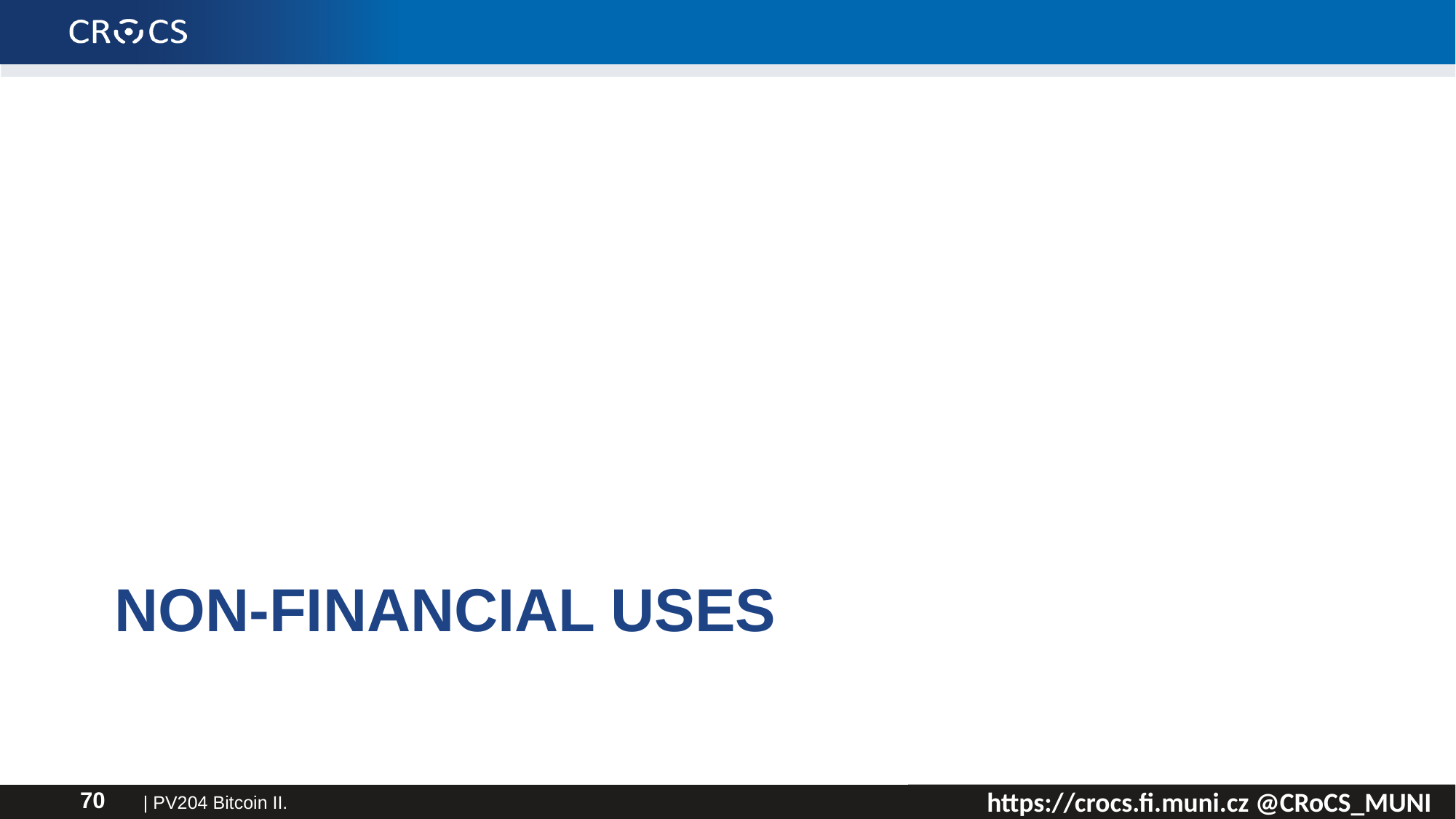

# Non-financial uses
| PV204 Bitcoin II.
70